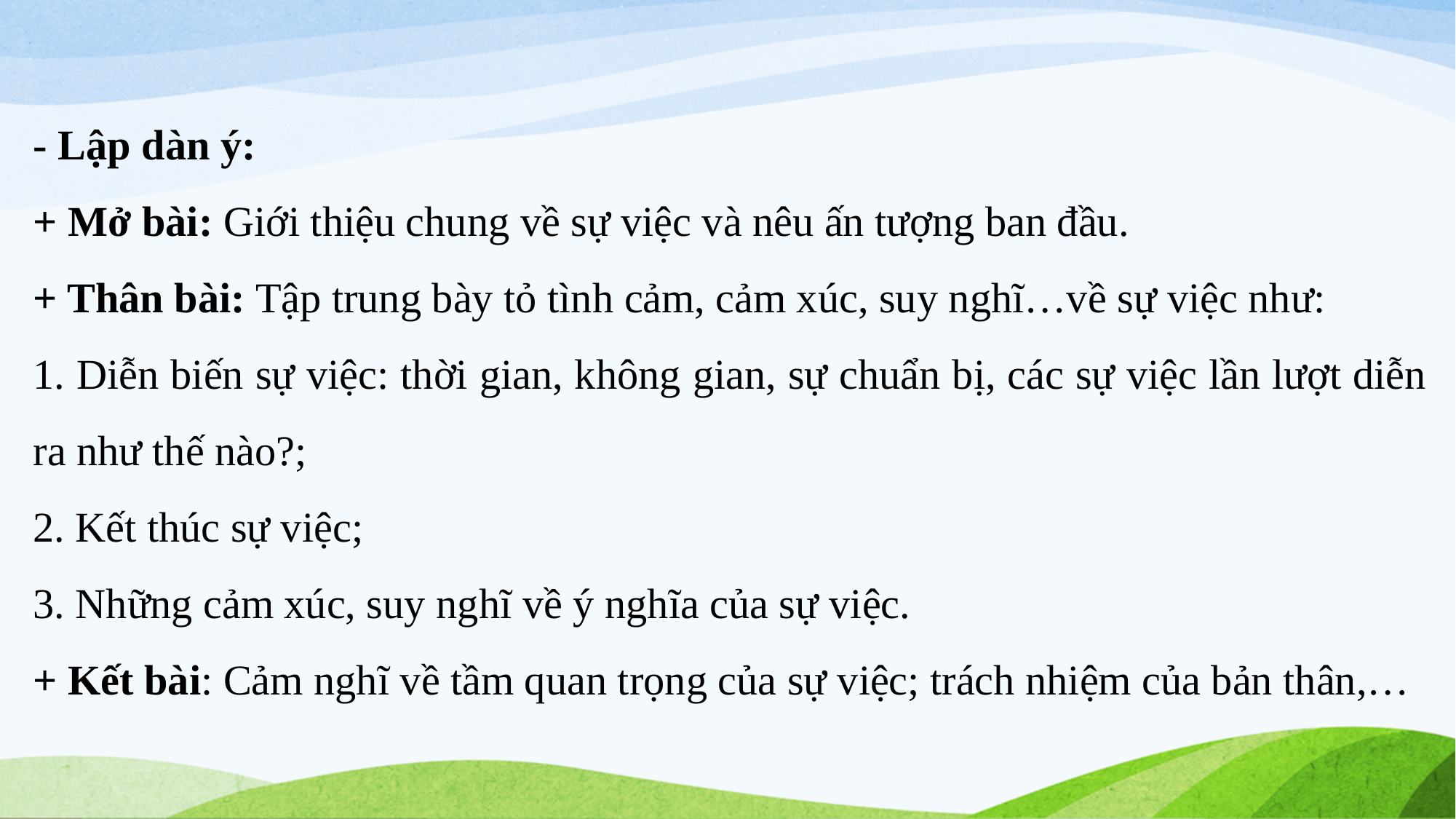

- Lập dàn ý:
+ Mở bài: Giới thiệu chung về sự việc và nêu ấn tượng ban đầu.
+ Thân bài: Tập trung bày tỏ tình cảm, cảm xúc, suy nghĩ…về sự việc như:
1. Diễn biến sự việc: thời gian, không gian, sự chuẩn bị, các sự việc lần lượt diễn ra như thế nào?;
2. Kết thúc sự việc;
3. Những cảm xúc, suy nghĩ về ý nghĩa của sự việc.
+ Kết bài: Cảm nghĩ về tầm quan trọng của sự việc; trách nhiệm của bản thân,…